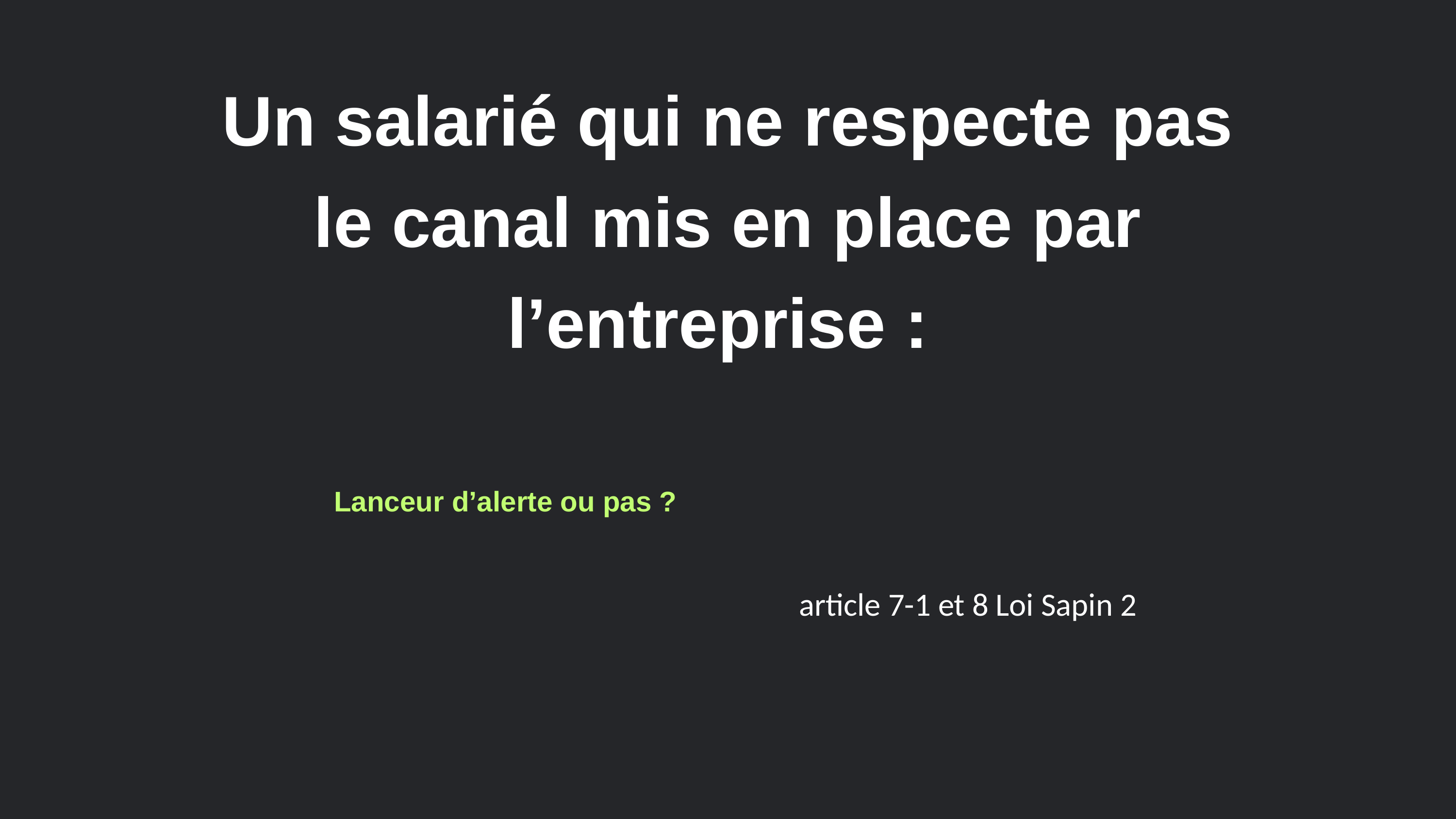

Un salarié qui ne respecte pas le canal mis en place par l’entreprise :

Lanceur d’alerte ou pas ?
article 7-1 et 8 Loi Sapin 2